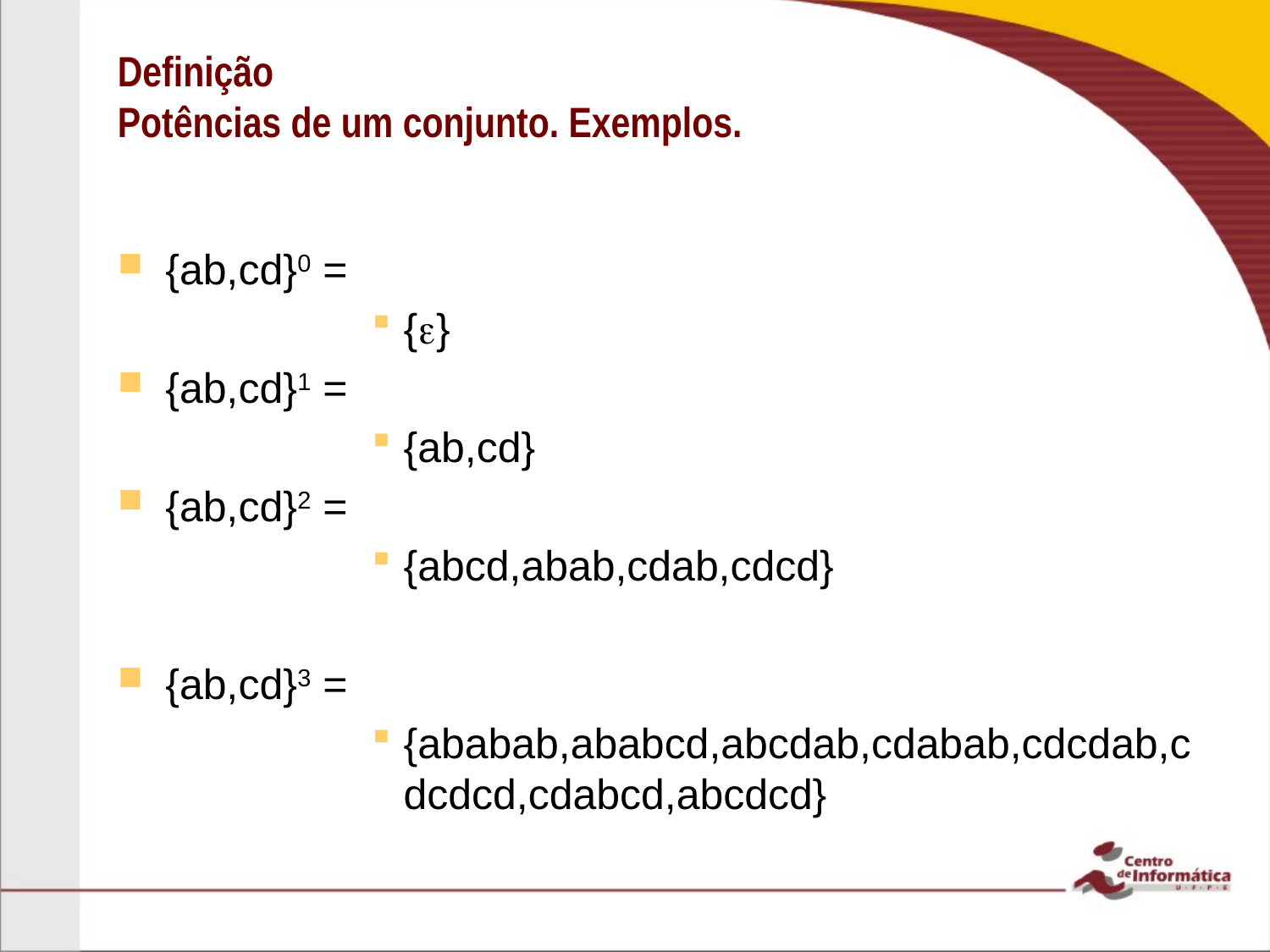

# Definição Potências de um conjunto. Exemplos.
{ab,cd}0 =
{ε}
{ab,cd}1 =
{ab,cd}
{ab,cd}2 =
{abcd,abab,cdab,cdcd}

{ab,cd}3 =
{ababab,ababcd,abcdab,cdabab,cdcdab,cdcdcd,cdabcd,abcdcd}